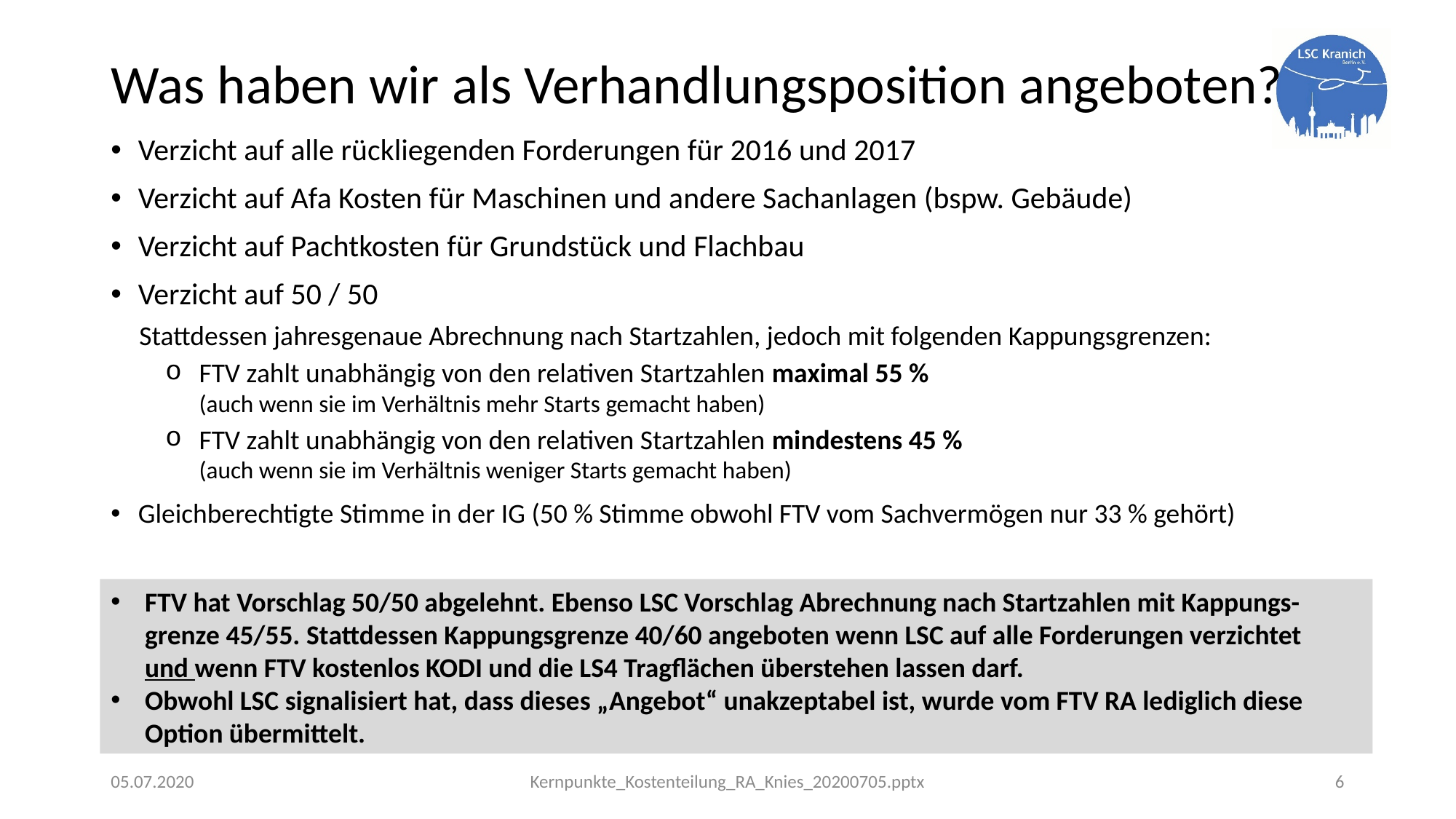

# Was haben wir als Verhandlungsposition angeboten?
Verzicht auf alle rückliegenden Forderungen für 2016 und 2017
Verzicht auf Afa Kosten für Maschinen und andere Sachanlagen (bspw. Gebäude)
Verzicht auf Pachtkosten für Grundstück und Flachbau
Verzicht auf 50 / 50
 Stattdessen jahresgenaue Abrechnung nach Startzahlen, jedoch mit folgenden Kappungsgrenzen:
 FTV zahlt unabhängig von den relativen Startzahlen maximal 55 %
 (auch wenn sie im Verhältnis mehr Starts gemacht haben)
 FTV zahlt unabhängig von den relativen Startzahlen mindestens 45 %
 (auch wenn sie im Verhältnis weniger Starts gemacht haben)
Gleichberechtigte Stimme in der IG (50 % Stimme obwohl FTV vom Sachvermögen nur 33 % gehört)
FTV hat Vorschlag 50/50 abgelehnt. Ebenso LSC Vorschlag Abrechnung nach Startzahlen mit Kappungs-grenze 45/55. Stattdessen Kappungsgrenze 40/60 angeboten wenn LSC auf alle Forderungen verzichtet
und wenn FTV kostenlos KODI und die LS4 Tragflächen überstehen lassen darf.
Obwohl LSC signalisiert hat, dass dieses „Angebot“ unakzeptabel ist, wurde vom FTV RA lediglich diese Option übermittelt.
05.07.2020
Kernpunkte_Kostenteilung_RA_Knies_20200705.pptx
6